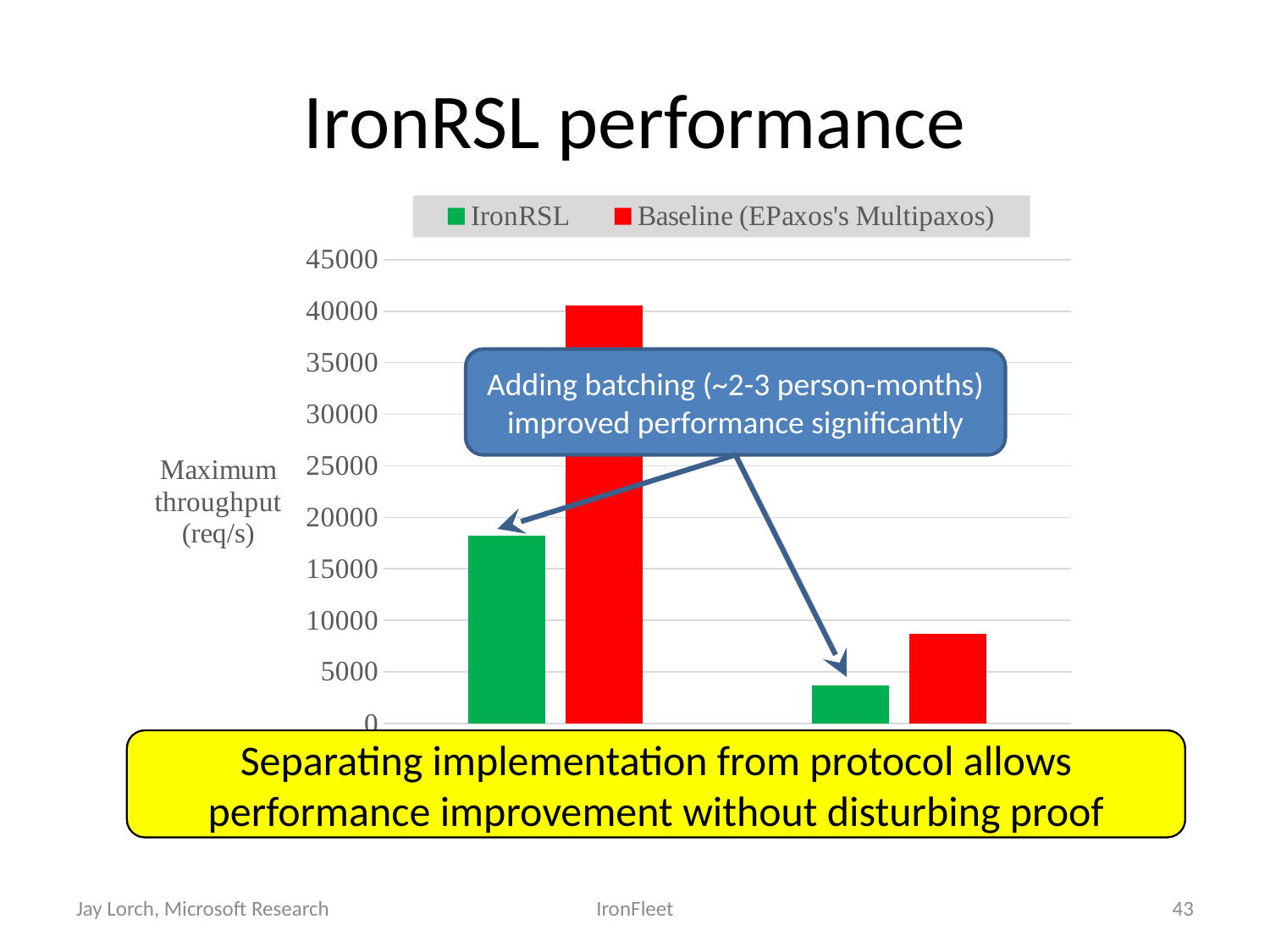

# IronRSL performance

### Chart

| Category | IronRSL | Baseline (EPaxos's Multipaxos) |
|---|---|---|
| With batching | 18229.7 | 40529.0 |
| Without batching | 3681.767 | 8663.867 |
Adding batching (~2-3 person-months) improved performance significantly
Reasoning about the heap is currently difficult
Each optimization requires a proof of equivalence
We trade some performance for strong correctness,
but no fundamental reason verified code should be slower
Separating implementation from protocol allows performance improvement without disturbing proof
Jay Lorch, Microsoft Research
IronFleet
43